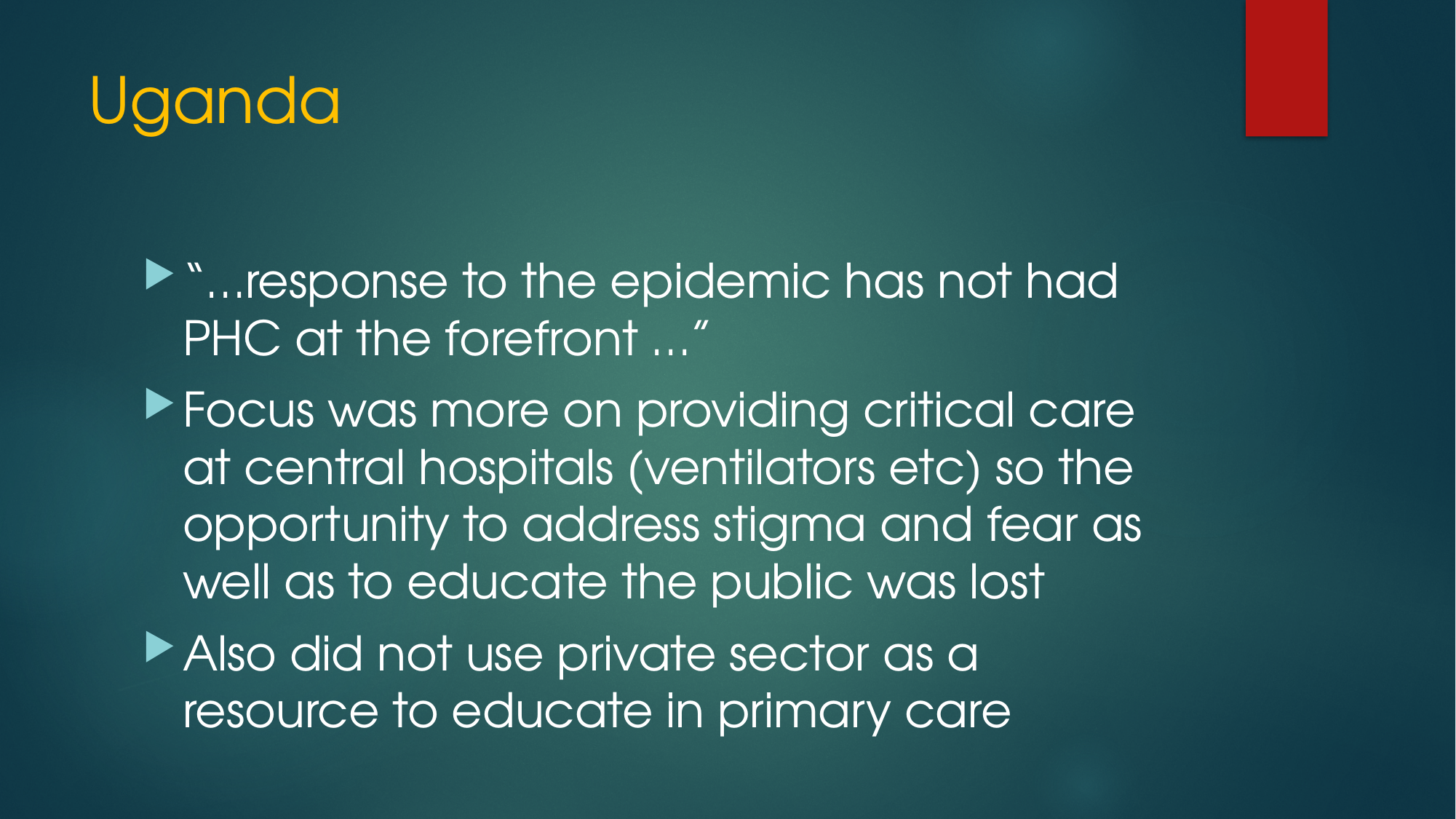

# Uganda
“…response to the epidemic has not had PHC at the forefront …”
Focus was more on providing critical care at central hospitals (ventilators etc) so the opportunity to address stigma and fear as well as to educate the public was lost
Also did not use private sector as a resource to educate in primary care